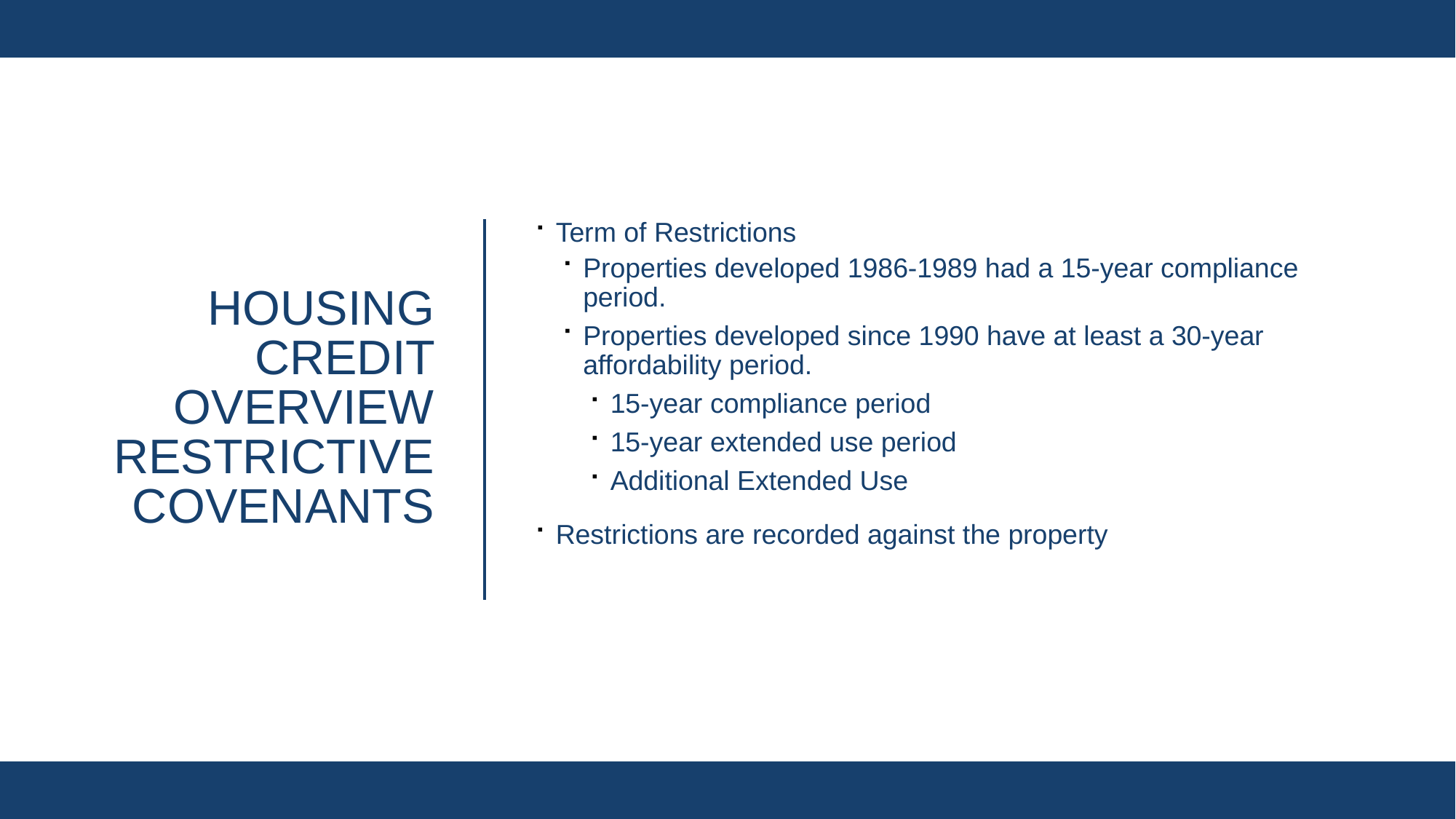

Term of Restrictions
Properties developed 1986-1989 had a 15-year compliance period.
Properties developed since 1990 have at least a 30-year affordability period.
15-year compliance period
15-year extended use period
Additional Extended Use
Restrictions are recorded against the property

# Housing Credit Overview restrictive covenants